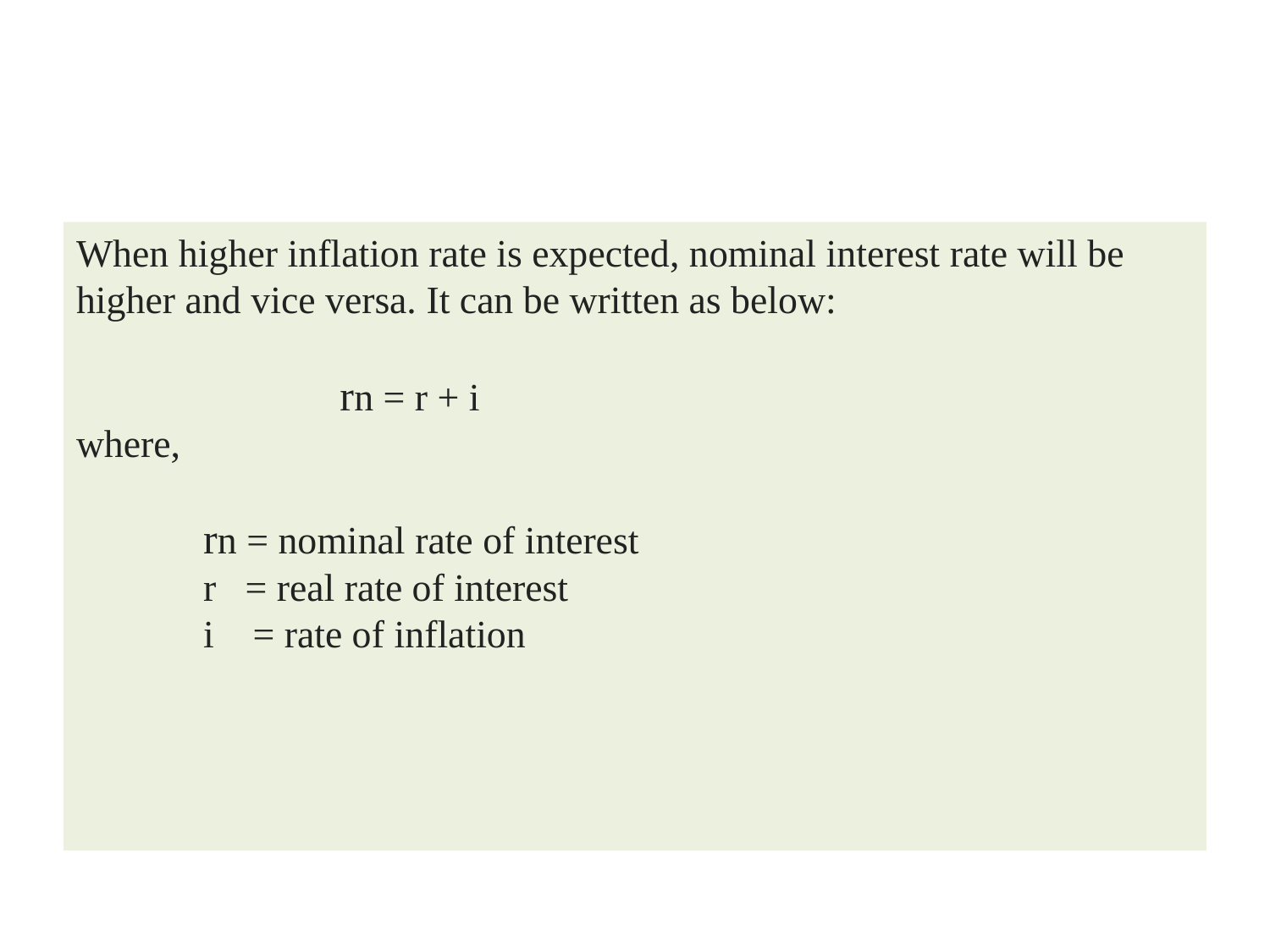

#
When higher inflation rate is expected, nominal interest rate will be higher and vice versa. It can be written as below:
		 rn = r + i
where,
	rn = nominal rate of interest
	r   = real rate of interest
	i    = rate of inflation